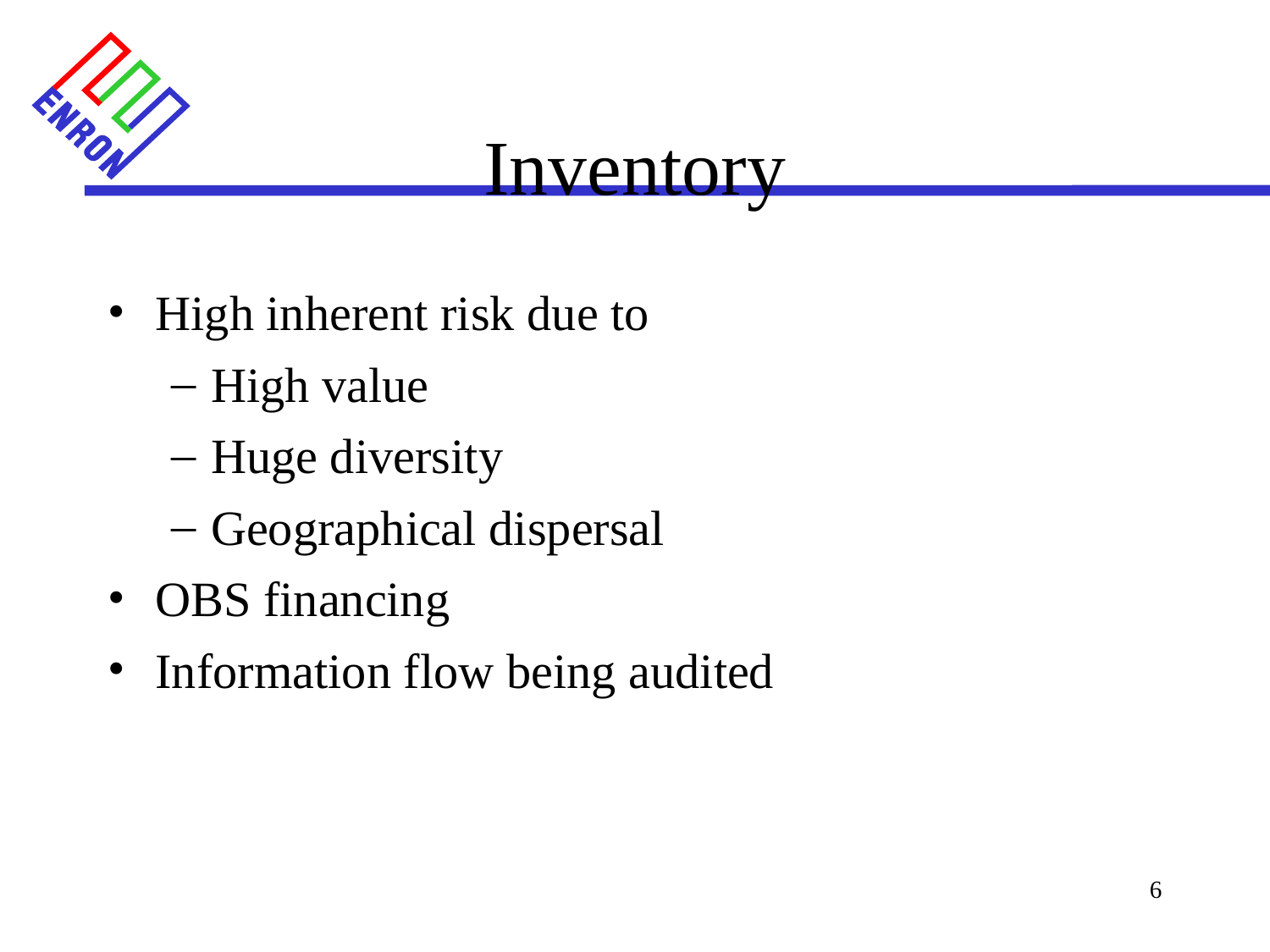

# Inventory
High inherent risk due to
High value
Huge diversity
Geographical dispersal
OBS financing
Information flow being audited
6